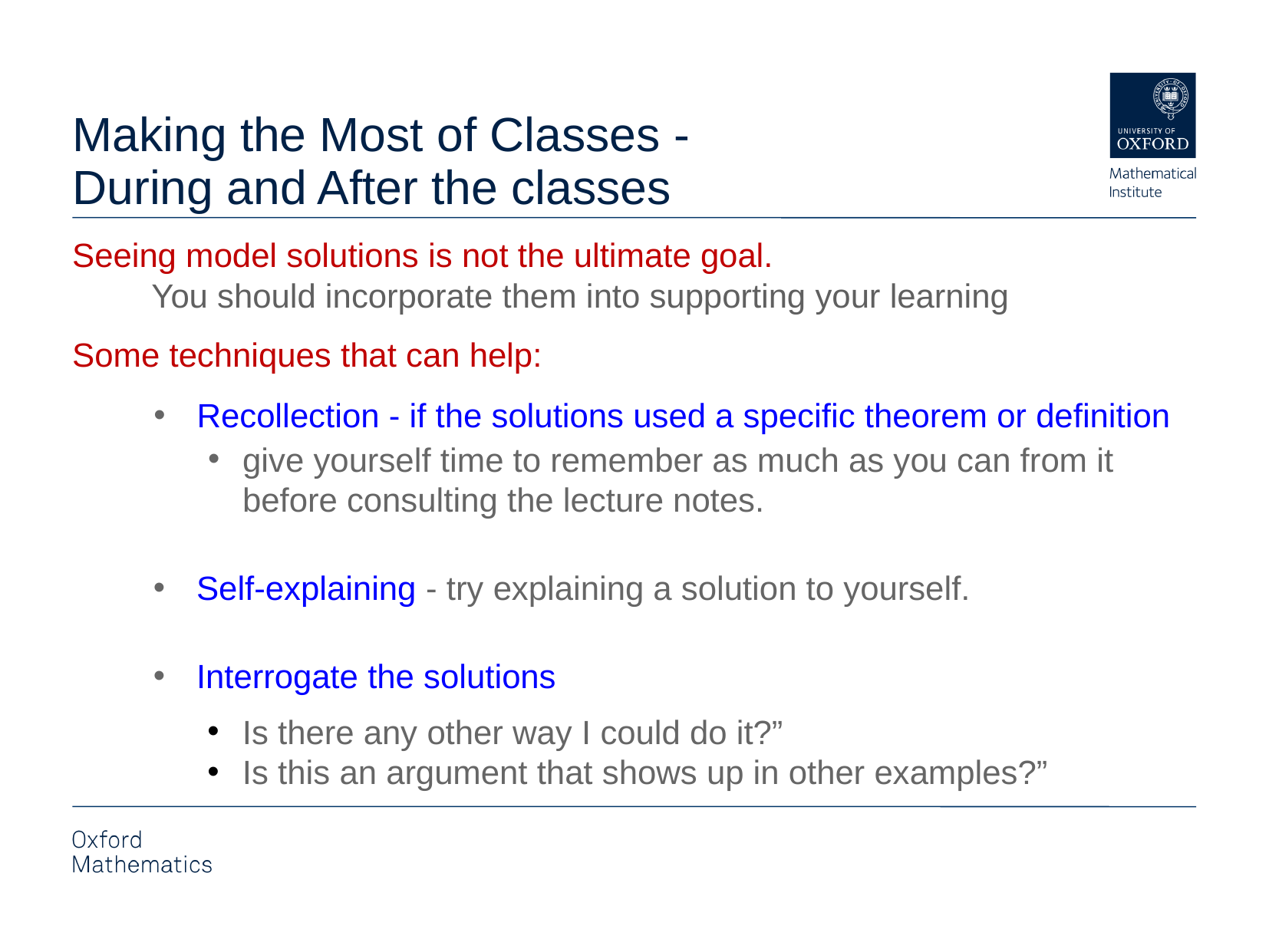

Making the Most of Classes -
During and After the classes
Seeing model solutions is not the ultimate goal.
You should incorporate them into supporting your learning

Some techniques that can help:

Recollection - if the solutions used a specific theorem or definition

give yourself time to remember as much as you can from it before consulting the lecture notes.
Self-explaining - try explaining a solution to yourself.
Interrogate the solutions

Is there any other way I could do it?”
Is this an argument that shows up in other examples?”